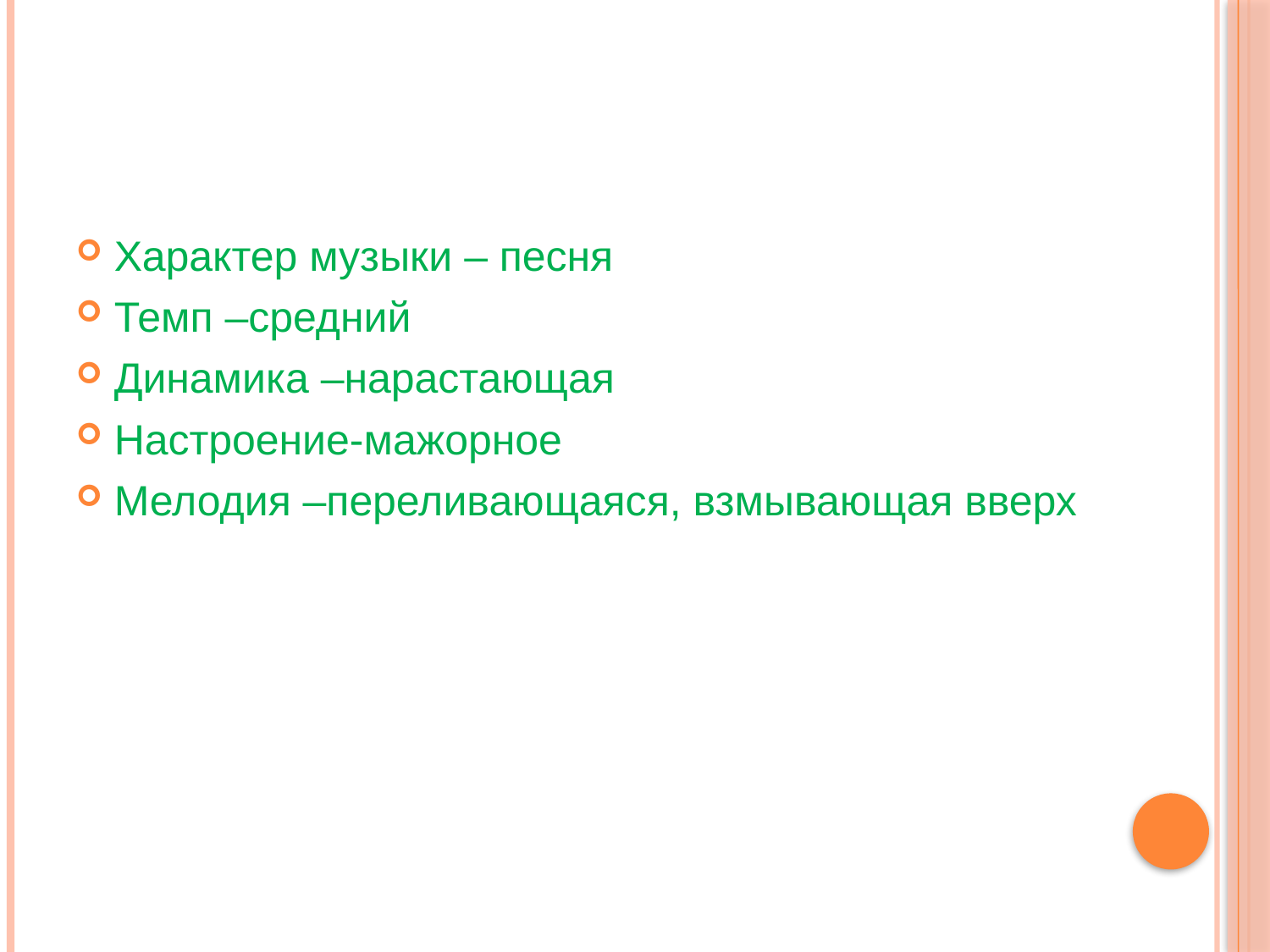

#
Характер музыки – песня
Темп –средний
Динамика –нарастающая
Настроение-мажорное
Мелодия –переливающаяся, взмывающая вверх